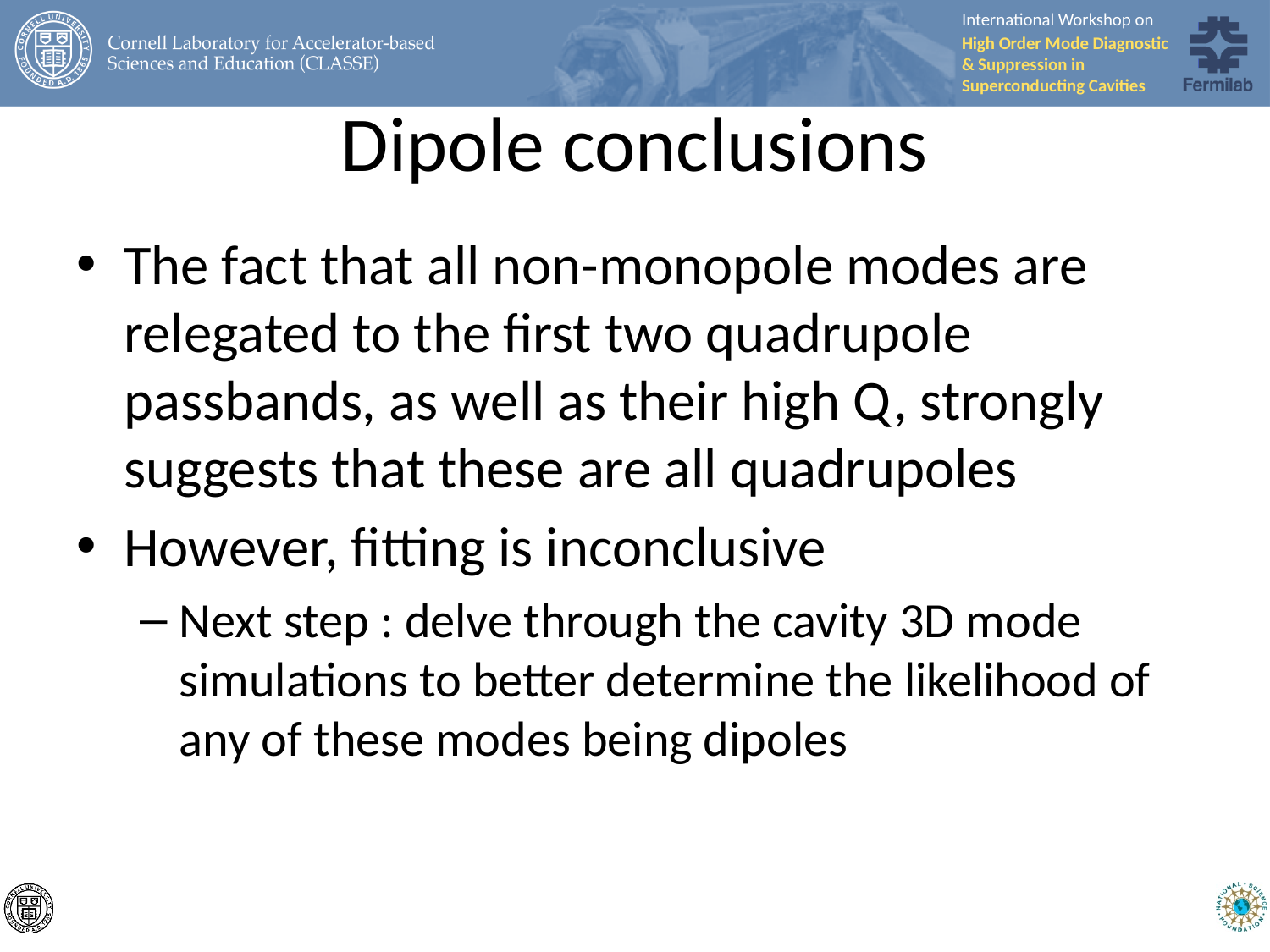

# Dipole conclusions
The fact that all non-monopole modes are relegated to the first two quadrupole passbands, as well as their high Q, strongly suggests that these are all quadrupoles
However, fitting is inconclusive
Next step : delve through the cavity 3D mode simulations to better determine the likelihood of any of these modes being dipoles